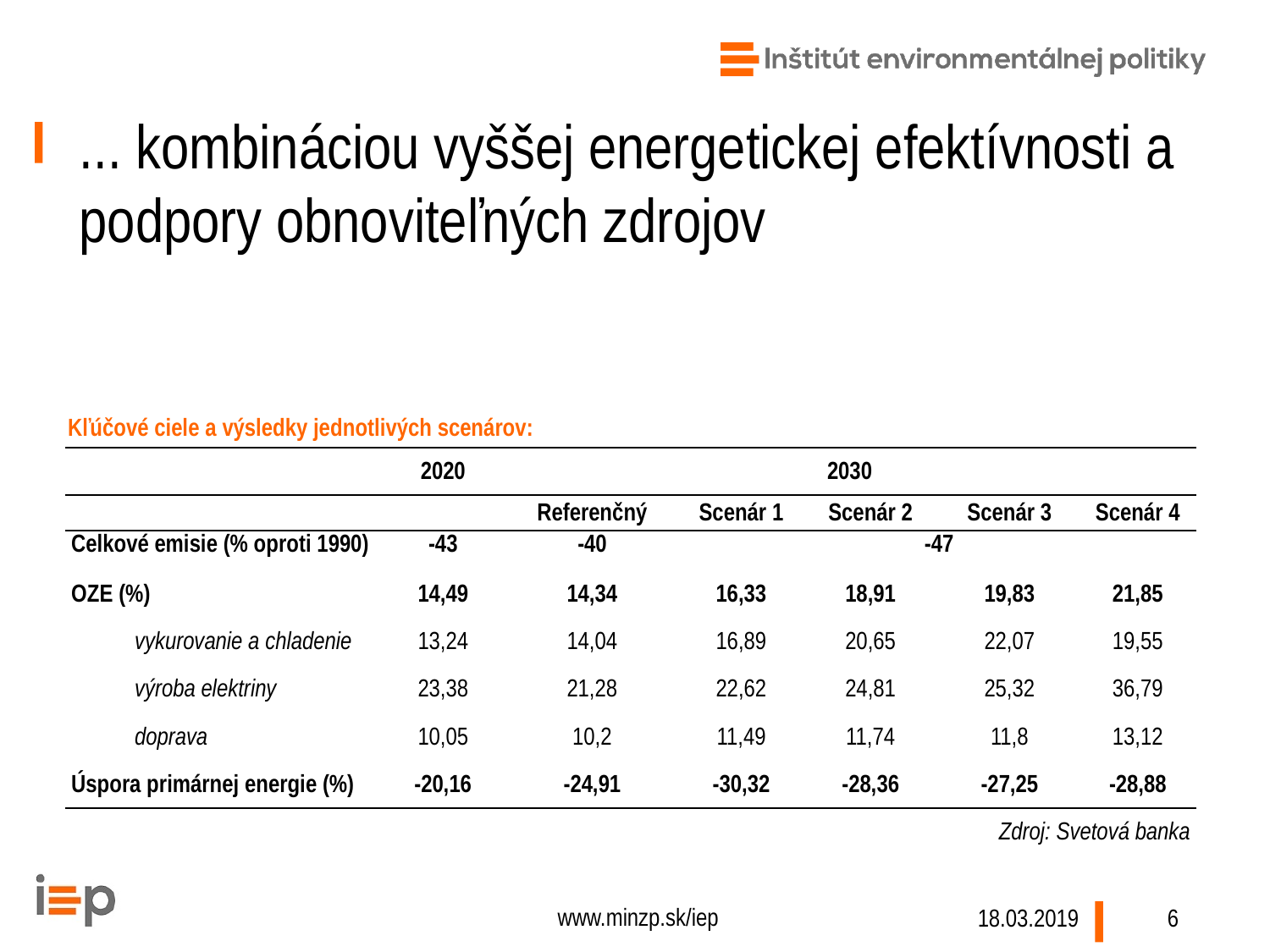

# ... kombináciou vyššej energetickej efektívnosti a podpory obnoviteľných zdrojov

Kľúčové ciele a výsledky jednotlivých scenárov:
|  | 2020 | 2030 |  |  |  |  |
| --- | --- | --- | --- | --- | --- | --- |
|  |  | Referenčný | Scenár 1 | Scenár 2 | Scenár 3 | Scenár 4 |
| Celkové emisie (% oproti 1990) | -43 | -40 | -47 |  |  |  |
| OZE (%) | 14,49 | 14,34 | 16,33 | 18,91 | 19,83 | 21,85 |
| vykurovanie a chladenie | 13,24 | 14,04 | 16,89 | 20,65 | 22,07 | 19,55 |
| výroba elektriny | 23,38 | 21,28 | 22,62 | 24,81 | 25,32 | 36,79 |
| doprava | 10,05 | 10,2 | 11,49 | 11,74 | 11,8 | 13,12 |
| Úspora primárnej energie (%) | -20,16 | -24,91 | -30,32 | -28,36 | -27,25 | -28,88 |
|  |  |  | Zdroj: Svetová banka |  |  |  |
www.minzp.sk/iep
6
18.03.2019